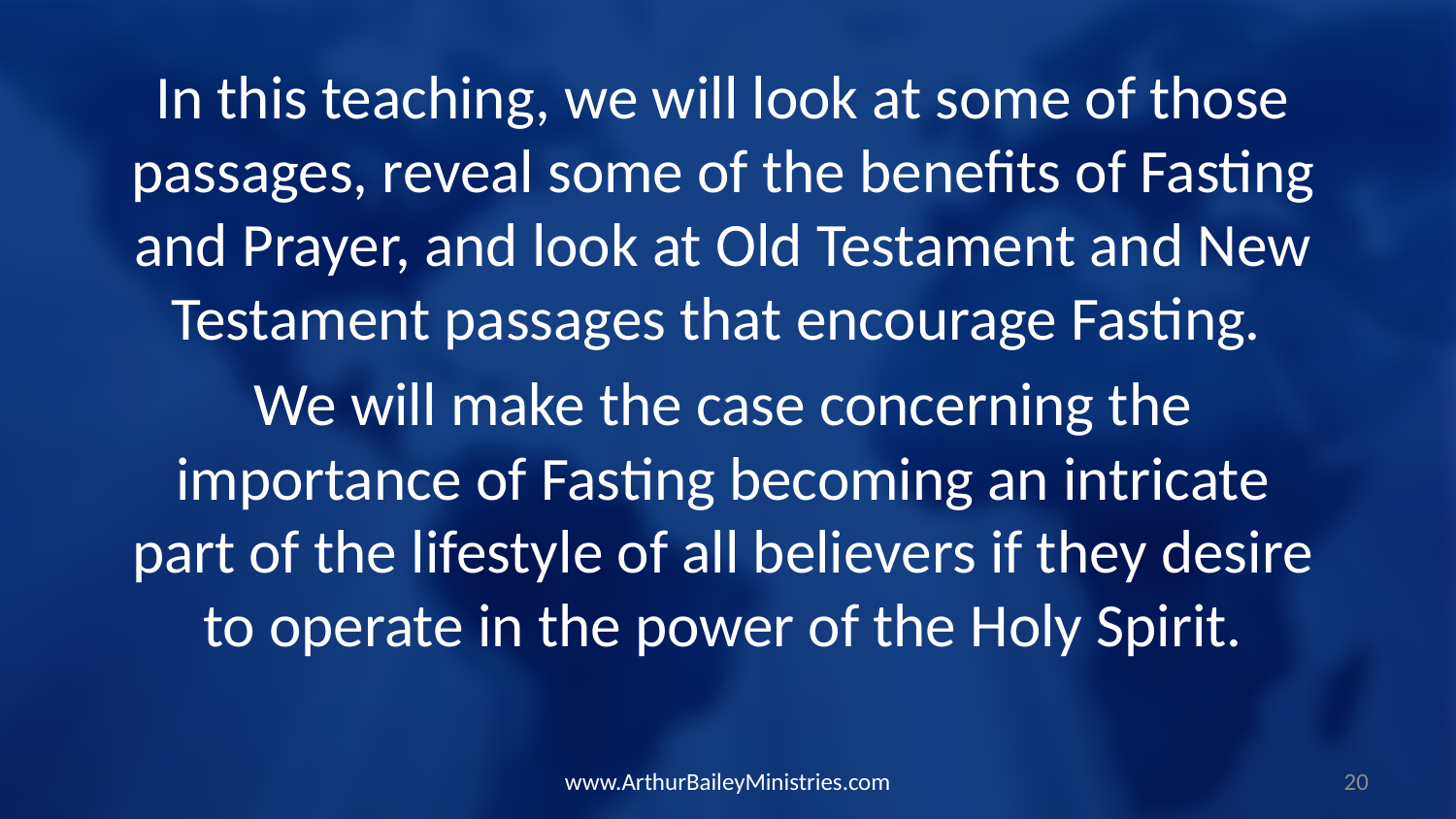

In this teaching, we will look at some of those passages, reveal some of the benefits of Fasting and Prayer, and look at Old Testament and New Testament passages that encourage Fasting.
We will make the case concerning the importance of Fasting becoming an intricate part of the lifestyle of all believers if they desire to operate in the power of the Holy Spirit.
www.ArthurBaileyMinistries.com
20